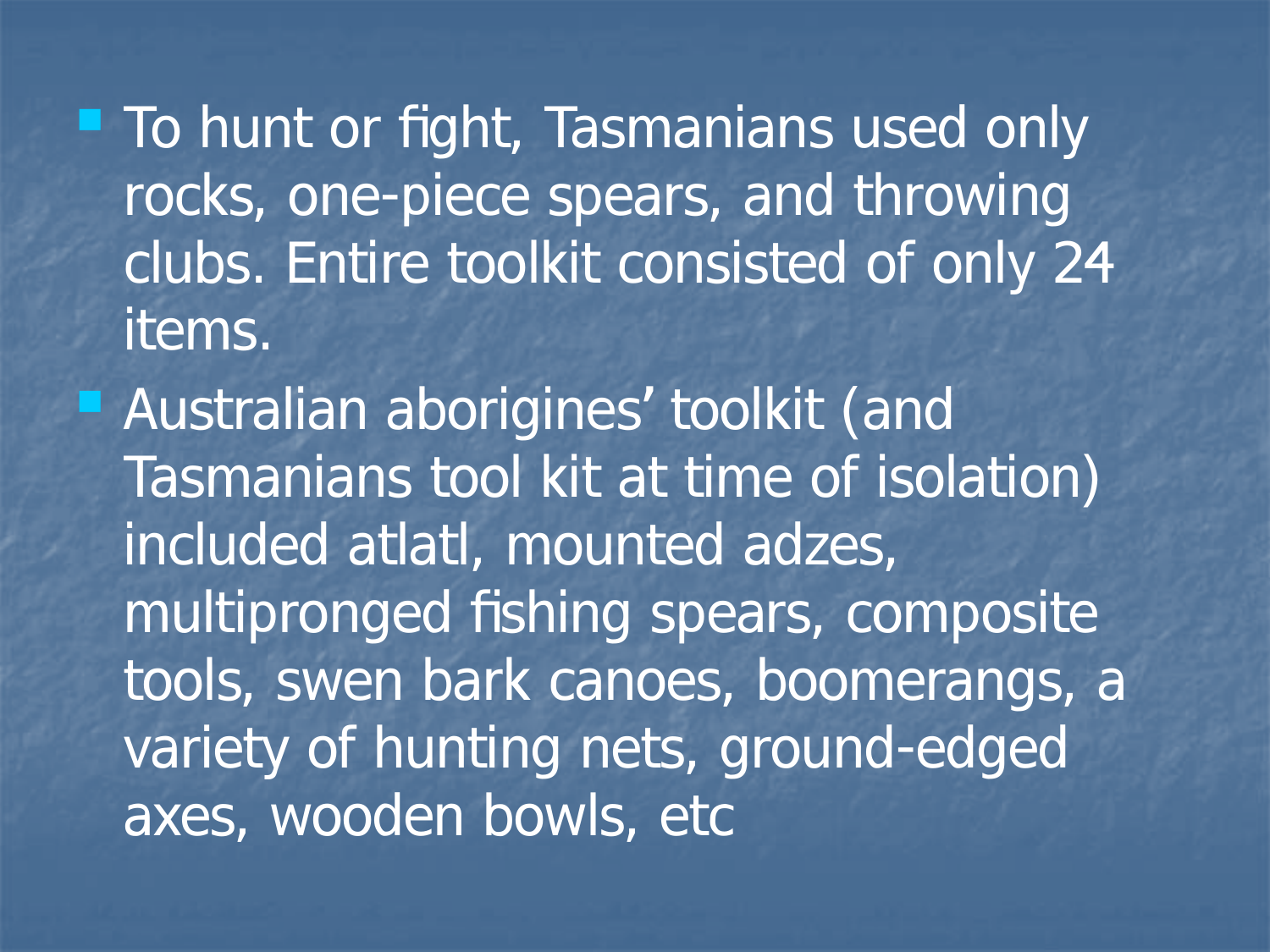

To hunt or fight, Tasmanians used only rocks, one-piece spears, and throwing clubs. Entire toolkit consisted of only 24 items.
Australian aborigines’ toolkit (and Tasmanians tool kit at time of isolation) included atlatl, mounted adzes, multipronged fishing spears, composite tools, swen bark canoes, boomerangs, a variety of hunting nets, ground-edged axes, wooden bowls, etc